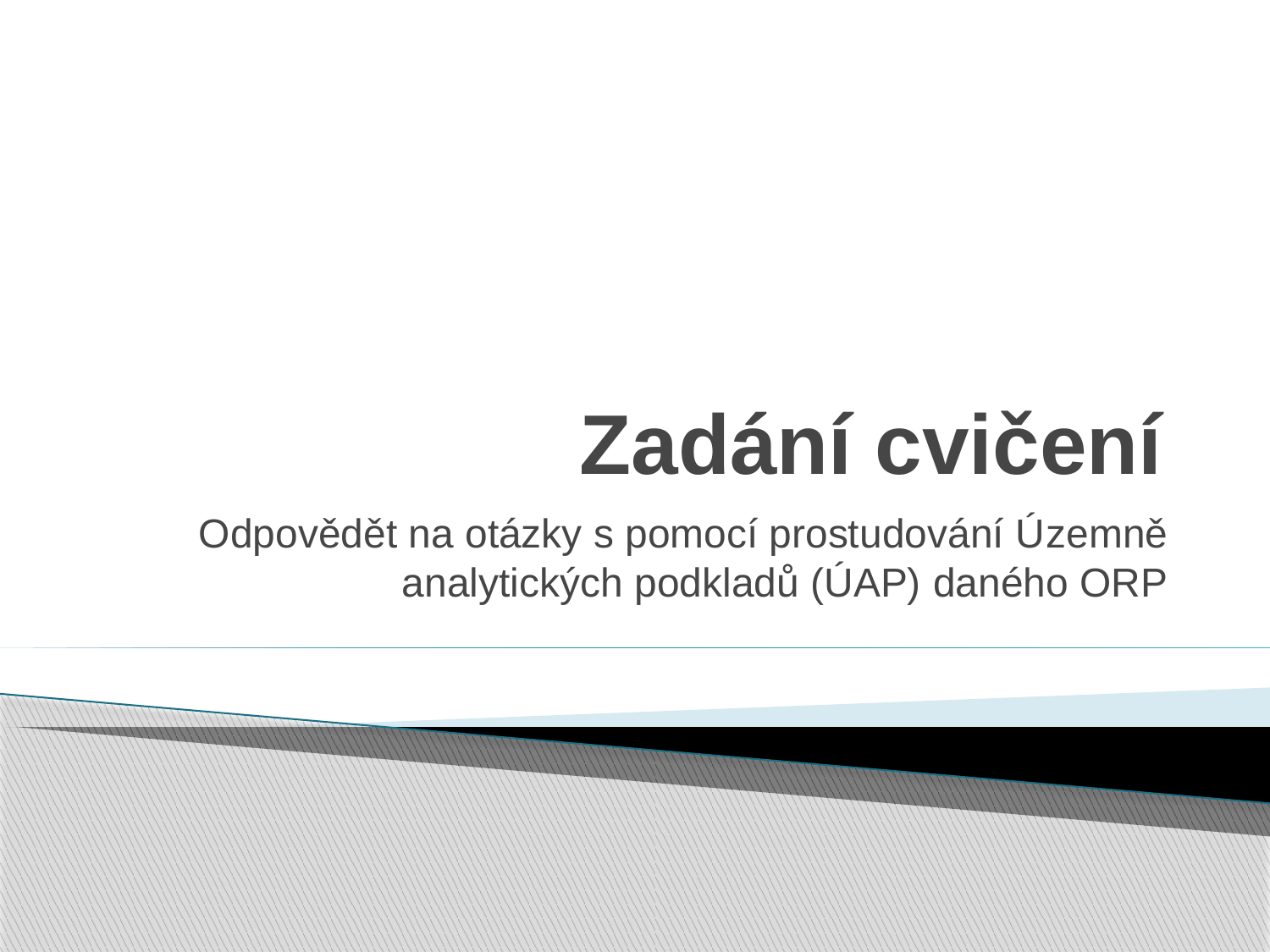

# Zadání cvičení
Odpovědět na otázky s pomocí prostudování Územně analytických podkladů (ÚAP) daného ORP